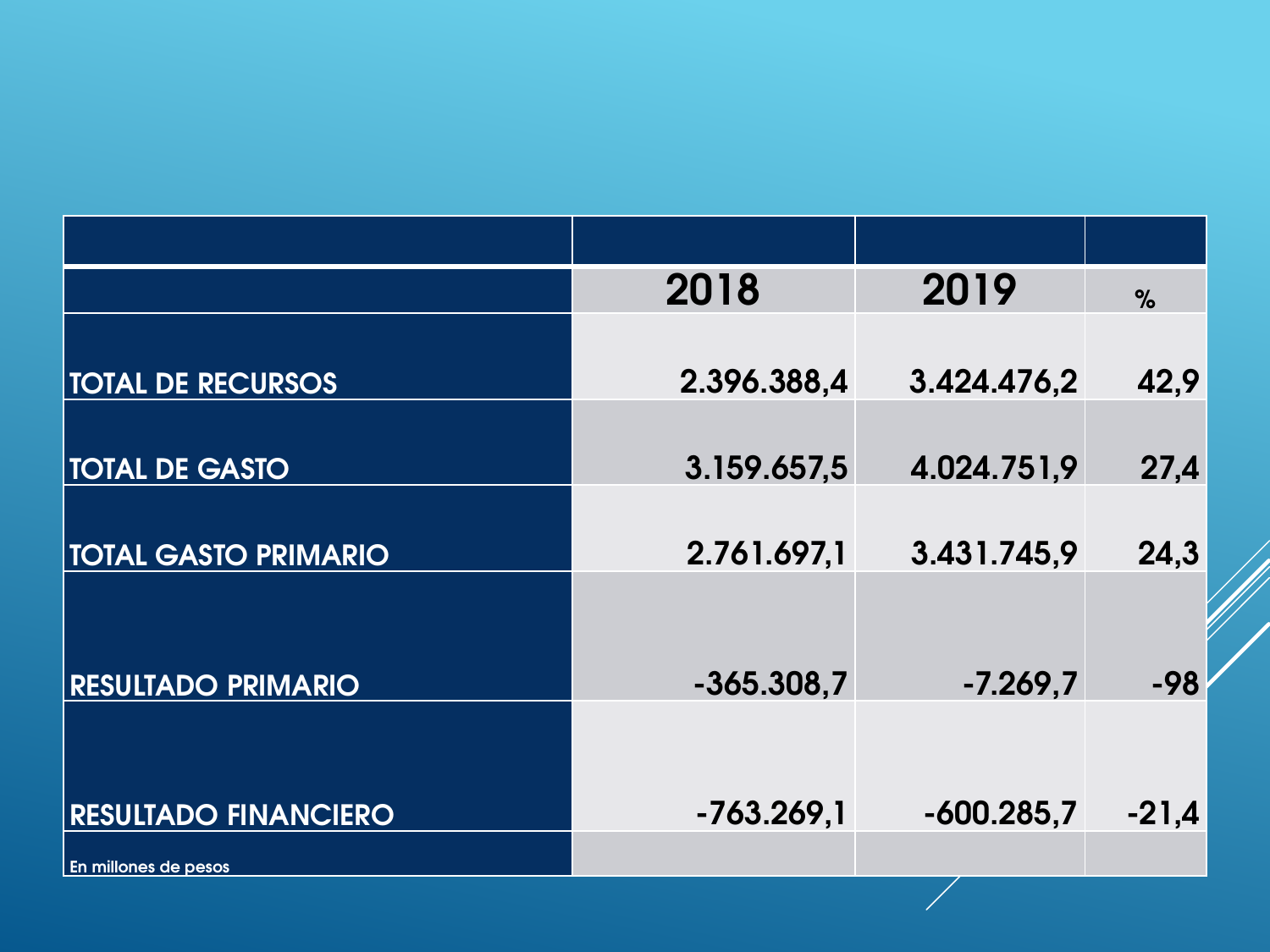

|  |  |  |  |
| --- | --- | --- | --- |
|  | 2018 | 2019 | % |
| TOTAL DE RECURSOS | 2.396.388,4 | 3.424.476,2 | 42,9 |
| TOTAL DE GASTO | 3.159.657,5 | 4.024.751,9 | 27,4 |
| TOTAL GASTO PRIMARIO | 2.761.697,1 | 3.431.745,9 | 24,3 |
| RESULTADO PRIMARIO | -365.308,7 | -7.269,7 | -98 |
| RESULTADO FINANCIERO | -763.269,1 | -600.285,7 | -21,4 |
| En millones de pesos |  |  |  |
# RESULTADO FINANCIERO